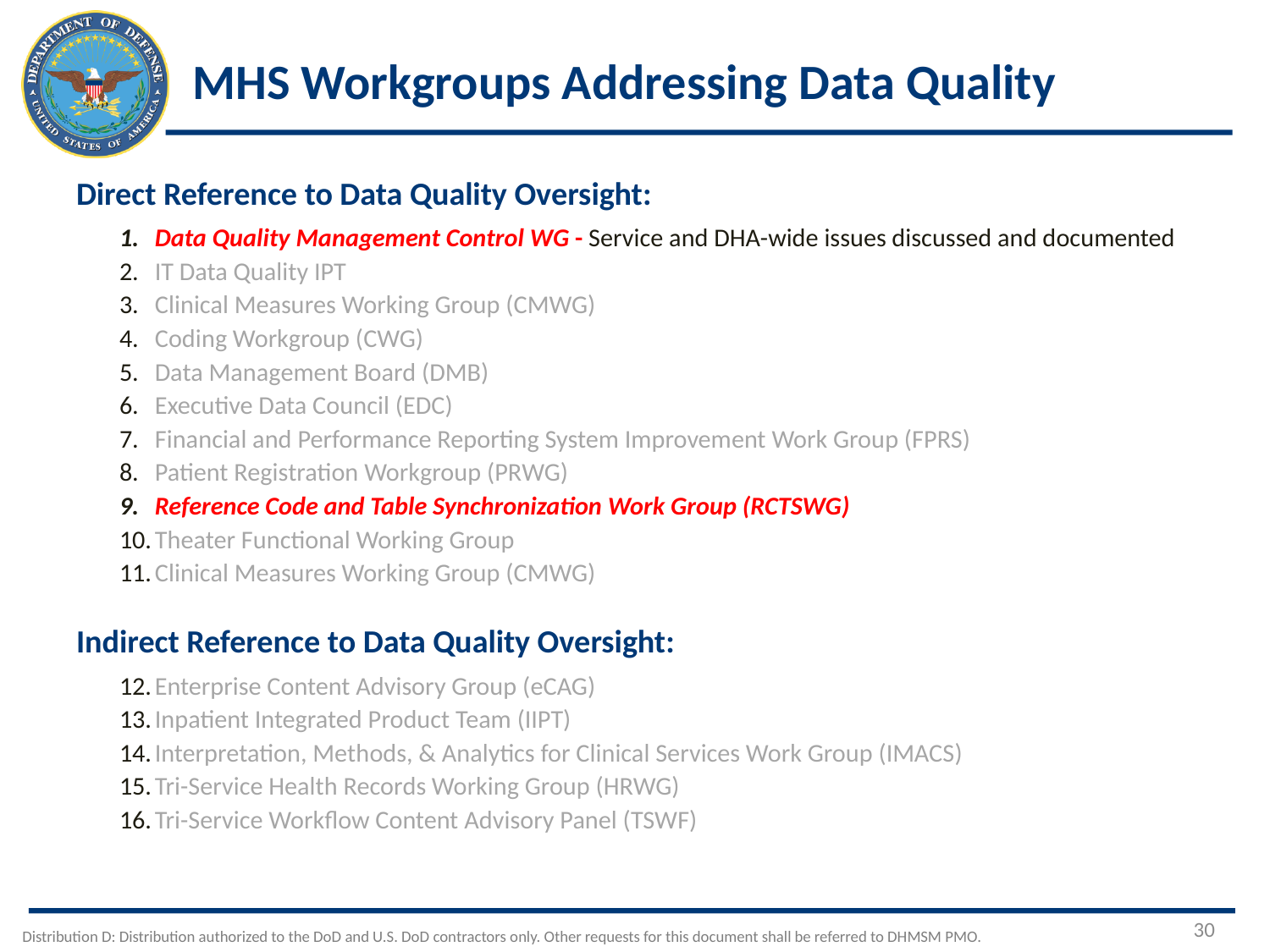

# MHS Workgroups Addressing Data Quality
Direct Reference to Data Quality Oversight:
Data Quality Management Control WG - Service and DHA-wide issues discussed and documented
IT Data Quality IPT
Clinical Measures Working Group (CMWG)
Coding Workgroup (CWG)
Data Management Board (DMB)
Executive Data Council (EDC)
Financial and Performance Reporting System Improvement Work Group (FPRS)
Patient Registration Workgroup (PRWG)
Reference Code and Table Synchronization Work Group (RCTSWG)
Theater Functional Working Group
Clinical Measures Working Group (CMWG)

Indirect Reference to Data Quality Oversight:
Enterprise Content Advisory Group (eCAG)
Inpatient Integrated Product Team (IIPT)
Interpretation, Methods, & Analytics for Clinical Services Work Group (IMACS)
Tri-Service Health Records Working Group (HRWG)
Tri-Service Workflow Content Advisory Panel (TSWF)

30